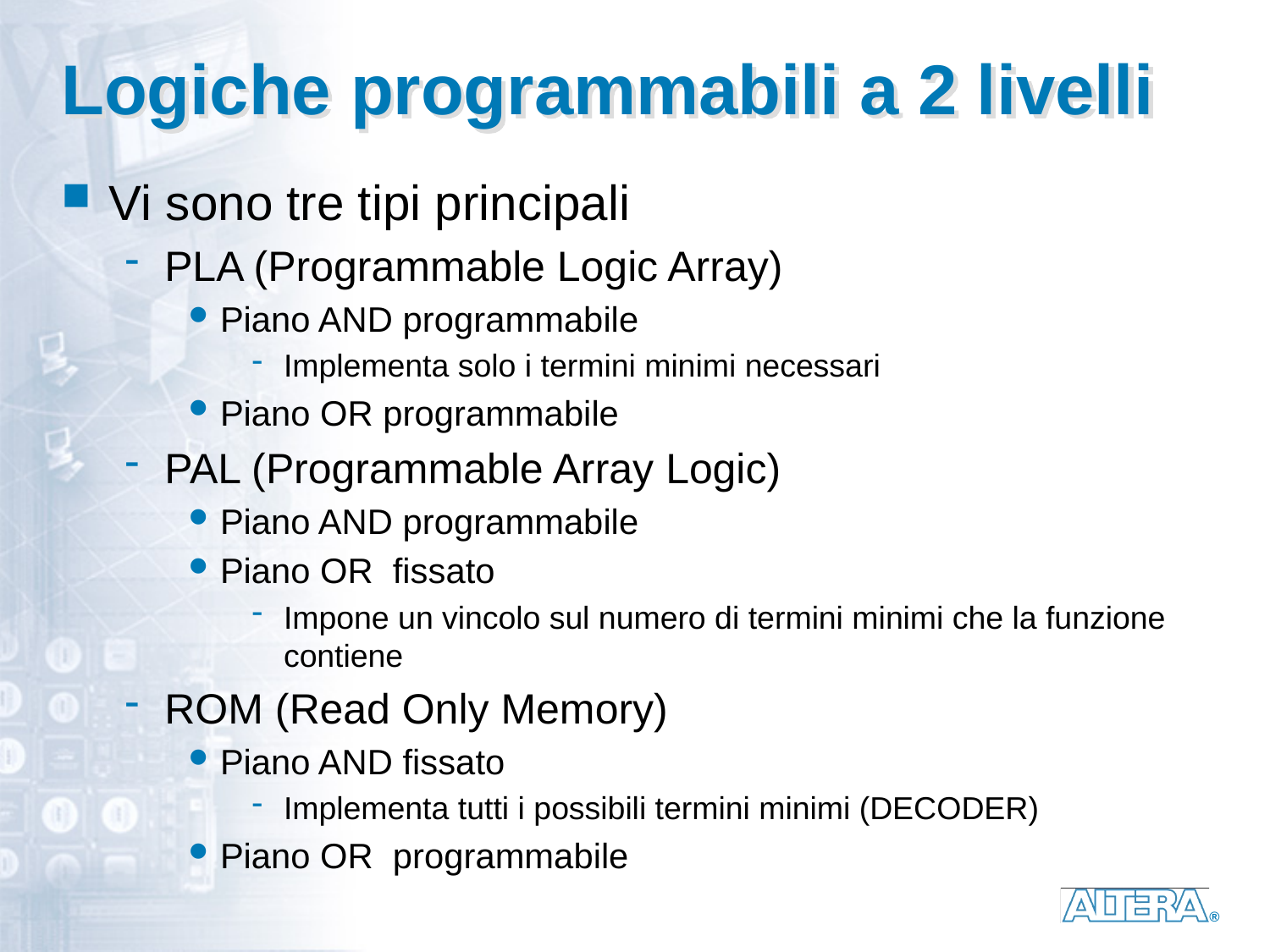

# Logiche programmabili a 2 livelli
Vi sono tre tipi principali
PLA (Programmable Logic Array)
Piano AND programmabile
Implementa solo i termini minimi necessari
Piano OR programmabile
PAL (Programmable Array Logic)
Piano AND programmabile
Piano OR  fissato
Impone un vincolo sul numero di termini minimi che la funzione contiene
ROM (Read Only Memory)
Piano AND fissato
Implementa tutti i possibili termini minimi (DECODER)
Piano OR  programmabile